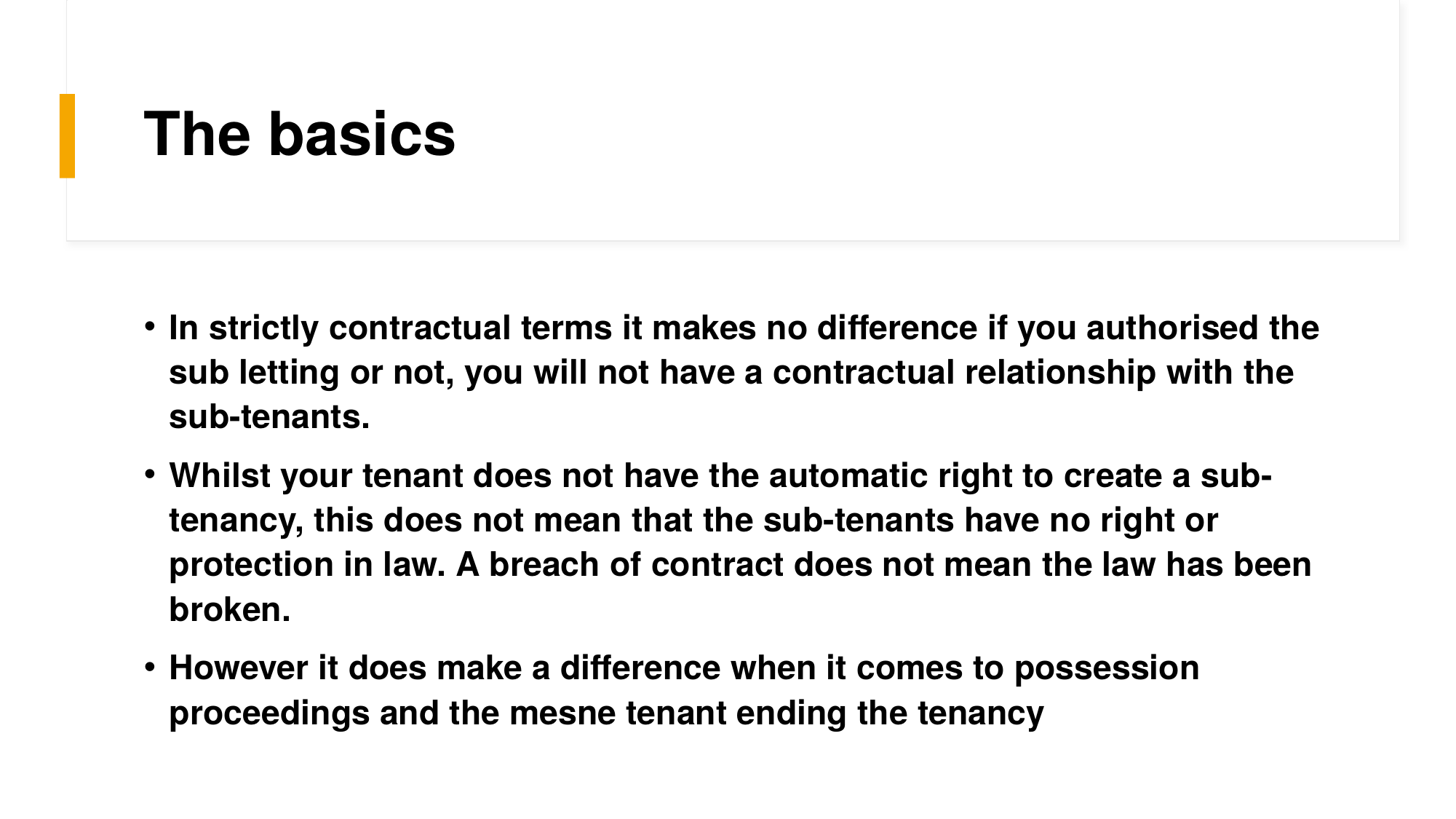

# The basics
In strictly contractual terms it makes no difference if you authorised the sub letting or not, you will not have a contractual relationship with the sub-tenants.
Whilst your tenant does not have the automatic right to create a sub-tenancy, this does not mean that the sub-tenants have no right or protection in law. A breach of contract does not mean the law has been broken.
However it does make a difference when it comes to possession proceedings and the mesne tenant ending the tenancy